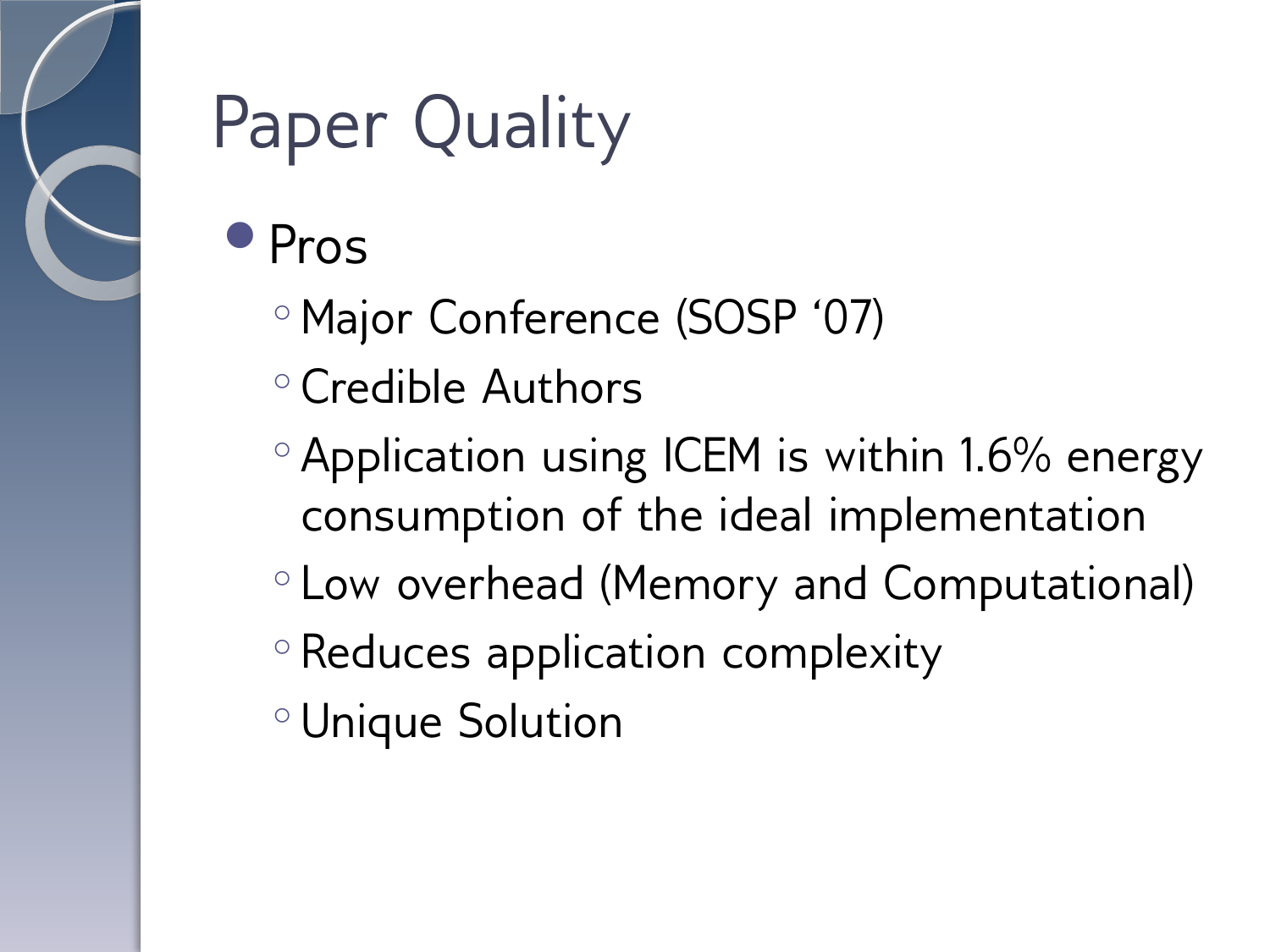

# Paper Quality
Pros
Major Conference (SOSP ‘07)
Credible Authors
Application using ICEM is within 1.6% energy consumption of the ideal implementation
Low overhead (Memory and Computational)
Reduces application complexity
Unique Solution